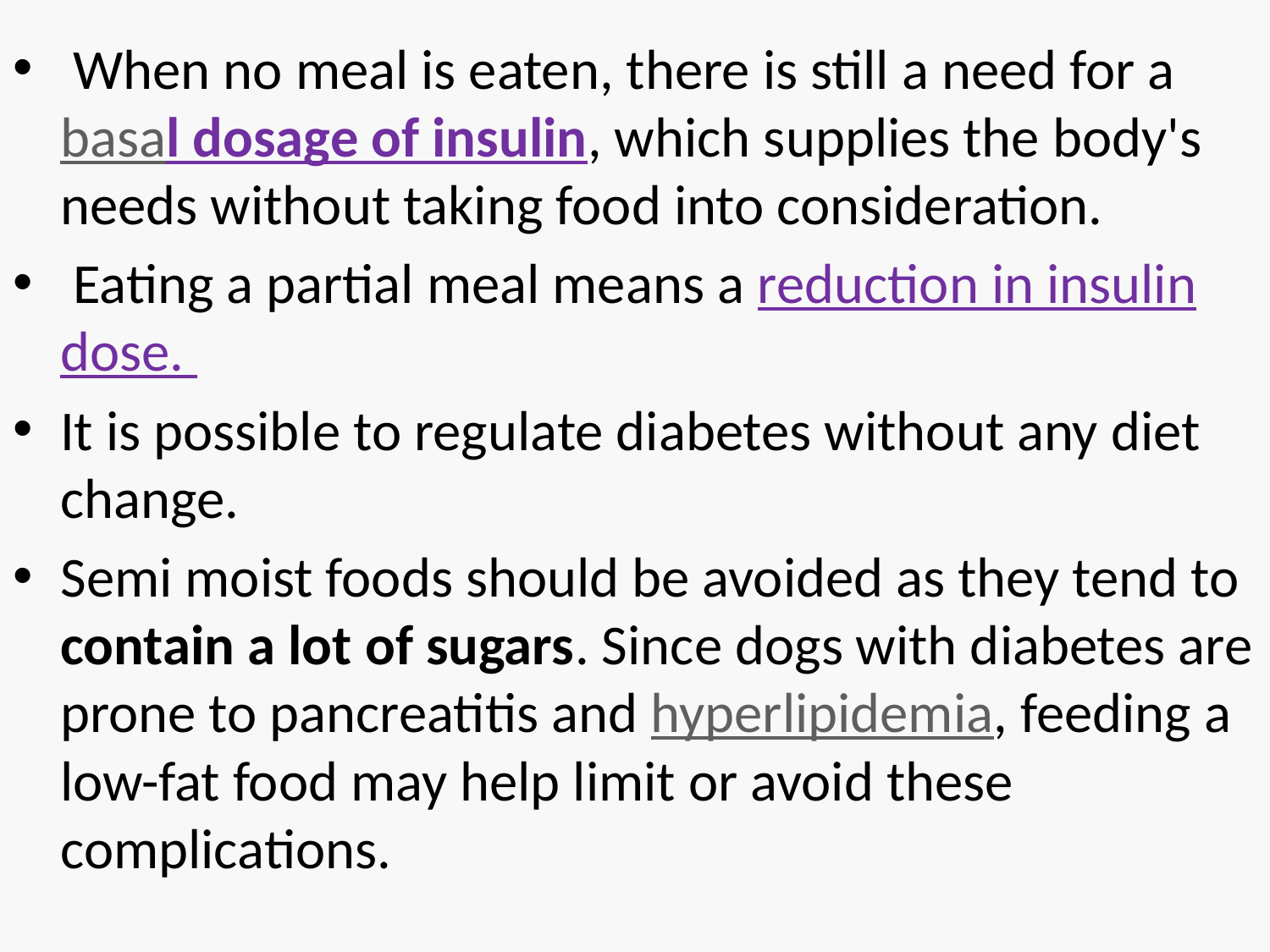

#
 When no meal is eaten, there is still a need for a basal dosage of insulin, which supplies the body's needs without taking food into consideration.
 Eating a partial meal means a reduction in insulin dose.
It is possible to regulate diabetes without any diet change.
Semi moist foods should be avoided as they tend to contain a lot of sugars. Since dogs with diabetes are prone to pancreatitis and hyperlipidemia, feeding a low-fat food may help limit or avoid these complications.